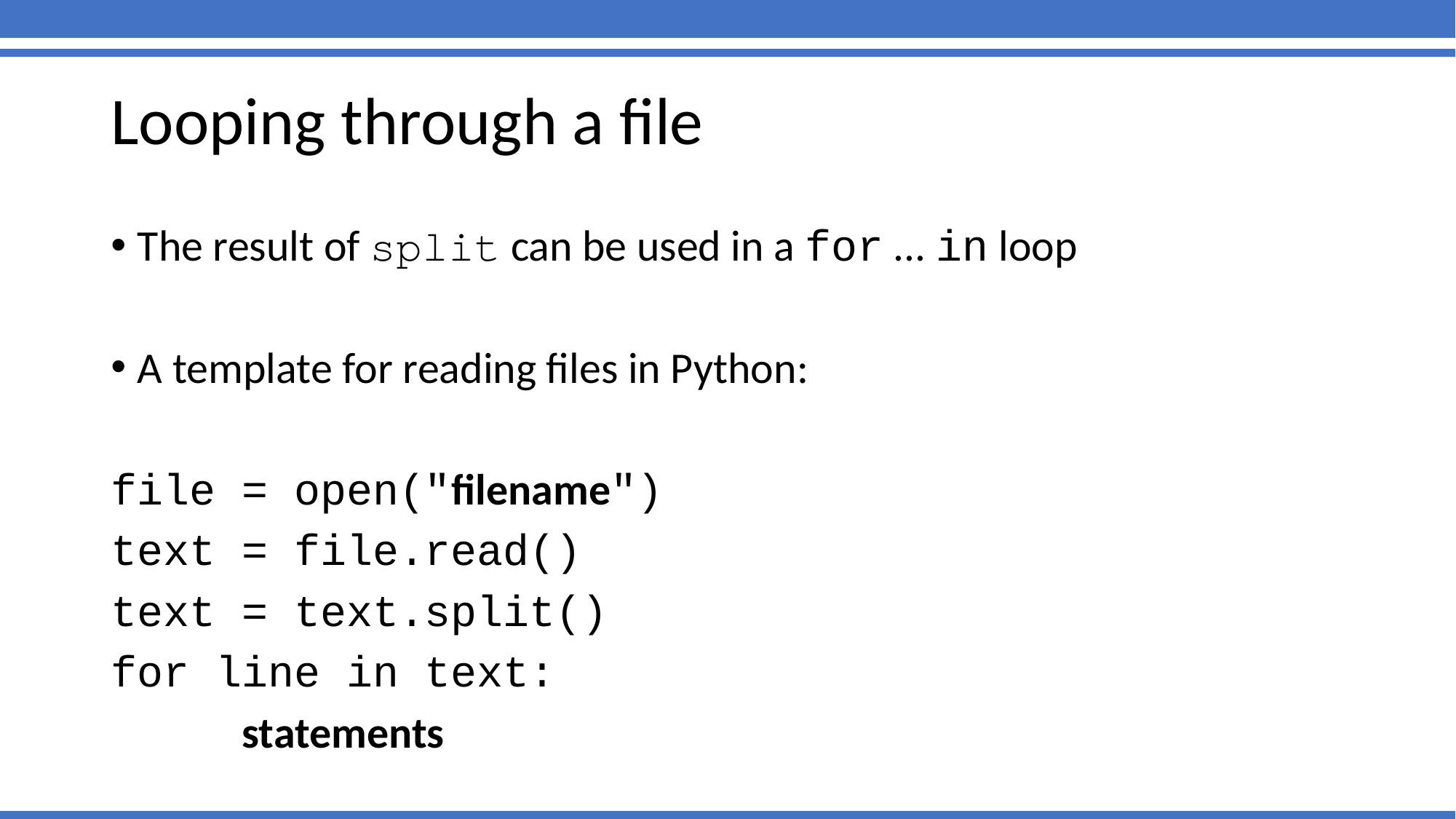

# Looping through a file
The result of split can be used in a for ... in loop

A template for reading files in Python:

file = open("filename")
text = file.read()
text = text.split()
for line in text:
	    statements